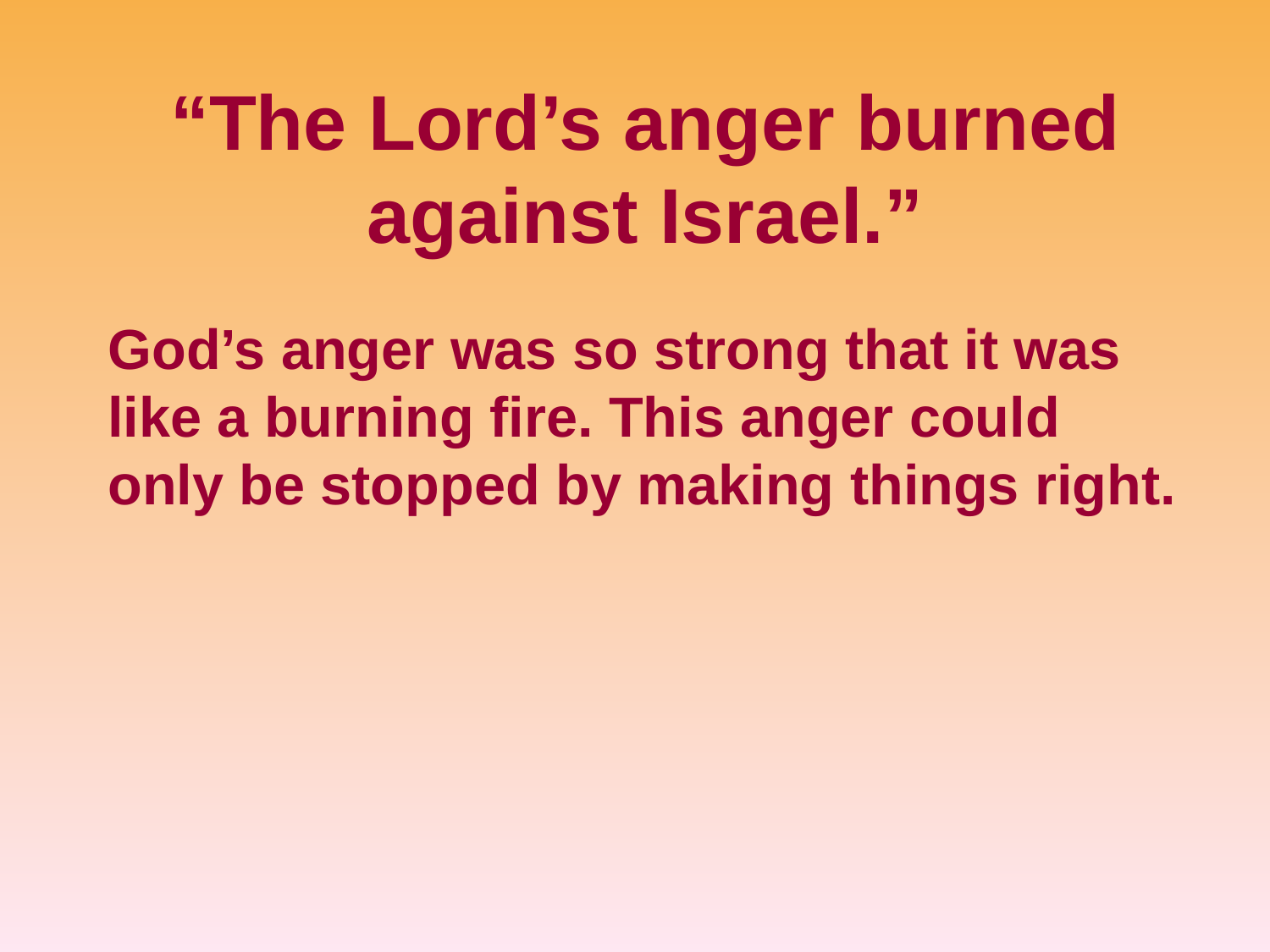

# “The Lord’s anger burned against Israel.”
God’s anger was so strong that it was like a burning fire. This anger could only be stopped by making things right.